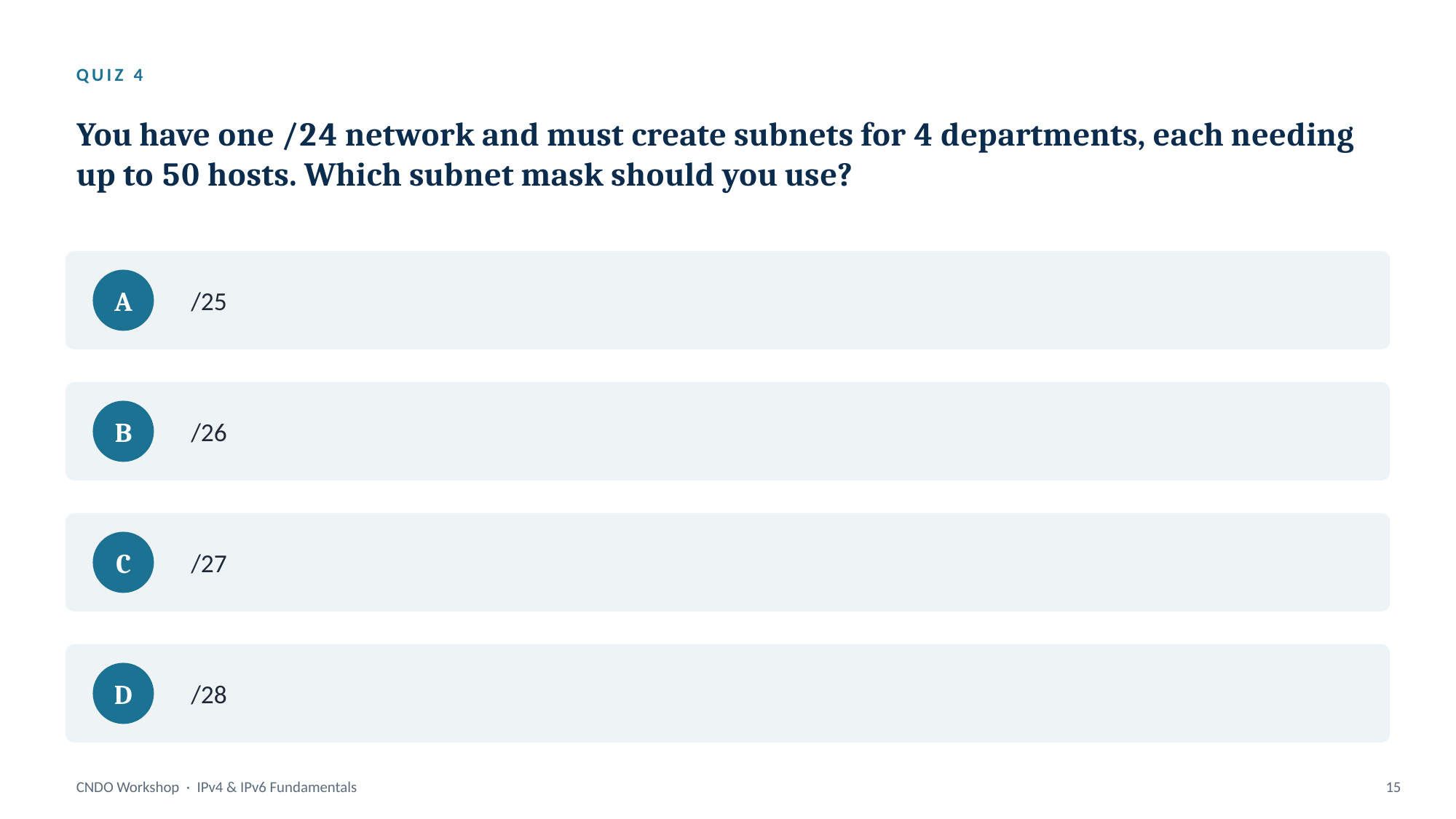

QUIZ 4
You have one /24 network and must create subnets for 4 departments, each needing up to 50 hosts. Which subnet mask should you use?

/25

A

/26

B

/27

C

/28

D
CNDO Workshop  ·  IPv4 & IPv6 Fundamentals
15